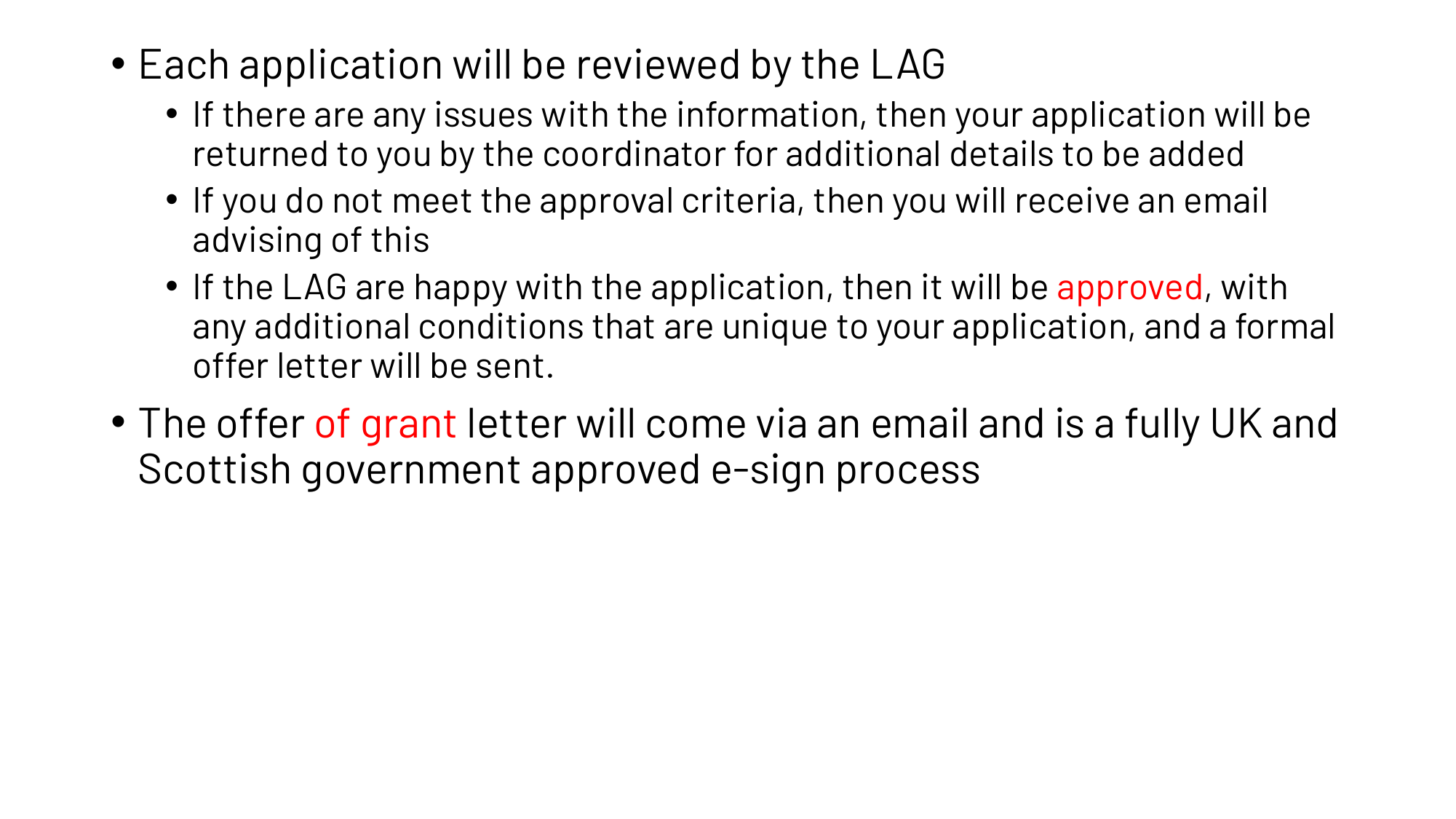

Each application will be reviewed by the LAG
If there are any issues with the information, then your application will be  returned to you by the coordinator for additional details to be added
If you do not meet the approval criteria, then you will receive an email advising of this
If the LAG are happy with the application, then it will be approved, with any additional conditions that are unique to your application, and a formal offer letter will be sent.
The offer of grant letter will come via an email and is a fully UK and Scottish government approved e-sign process